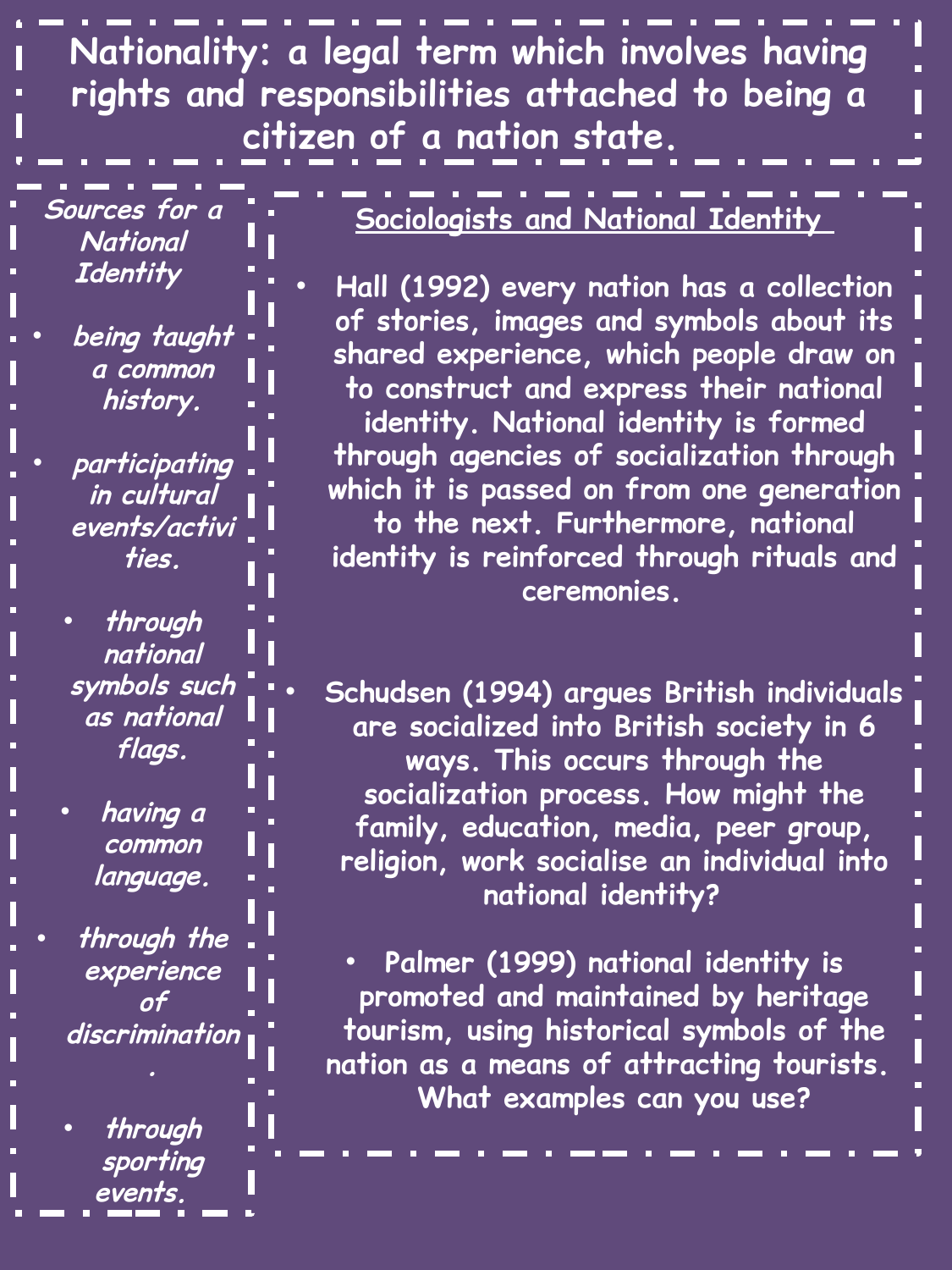

Nationality: a legal term which involves having rights and responsibilities attached to being a citizen of a nation state.
Sources for a National Identity

being taught a common history.

participating in cultural events/activities.

through national symbols such as national flags.

having a common language.

through the experience of discrimination.

through sporting events.
Sociologists and National Identity

Hall (1992) every nation has a collection of stories, images and symbols about its shared experience, which people draw on to construct and express their national identity. National identity is formed through agencies of socialization through which it is passed on from one generation to the next. Furthermore, national identity is reinforced through rituals and ceremonies.

Schudsen (1994) argues British individuals are socialized into British society in 6 ways. This occurs through the socialization process. How might the family, education, media, peer group, religion, work socialise an individual into national identity?

Palmer (1999) national identity is promoted and maintained by heritage tourism, using historical symbols of the nation as a means of attracting tourists.  What examples can you use?